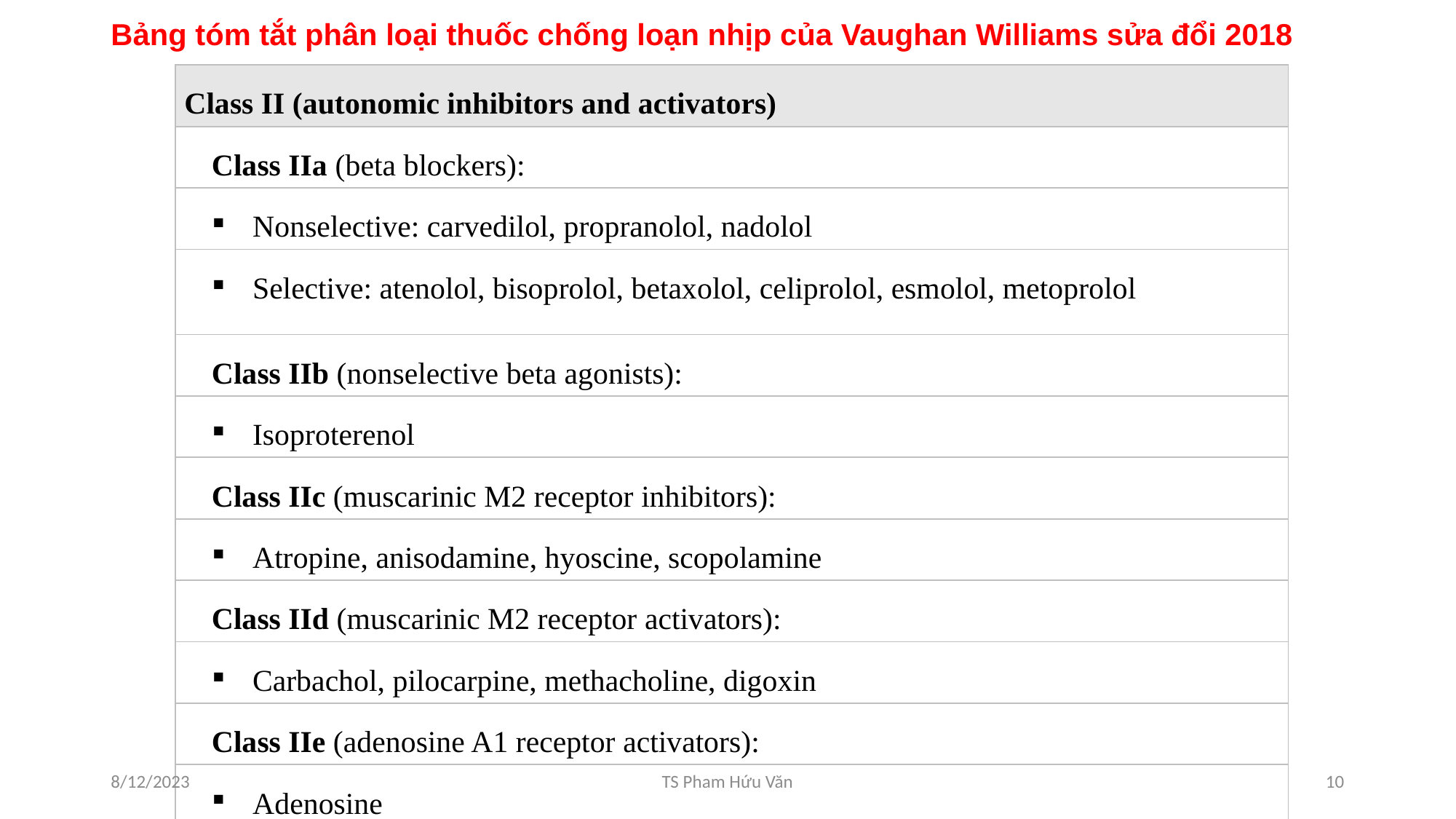

# Bảng tóm tắt phân loại thuốc chống loạn nhịp của Vaughan Williams sửa đổi 2018
| Class II (autonomic inhibitors and activators) |
| --- |
| Class IIa (beta blockers): |
| Nonselective: carvedilol, propranolol, nadolol |
| Selective: atenolol, bisoprolol, betaxolol, celiprolol, esmolol, metoprolol |
| Class IIb (nonselective beta agonists): |
| Isoproterenol |
| Class IIc (muscarinic M2 receptor inhibitors): |
| Atropine, anisodamine, hyoscine, scopolamine |
| Class IId (muscarinic M2 receptor activators): |
| Carbachol, pilocarpine, methacholine, digoxin |
| Class IIe (adenosine A1 receptor activators): |
| Adenosine |
8/12/2023
TS Pham Hứu Văn
10